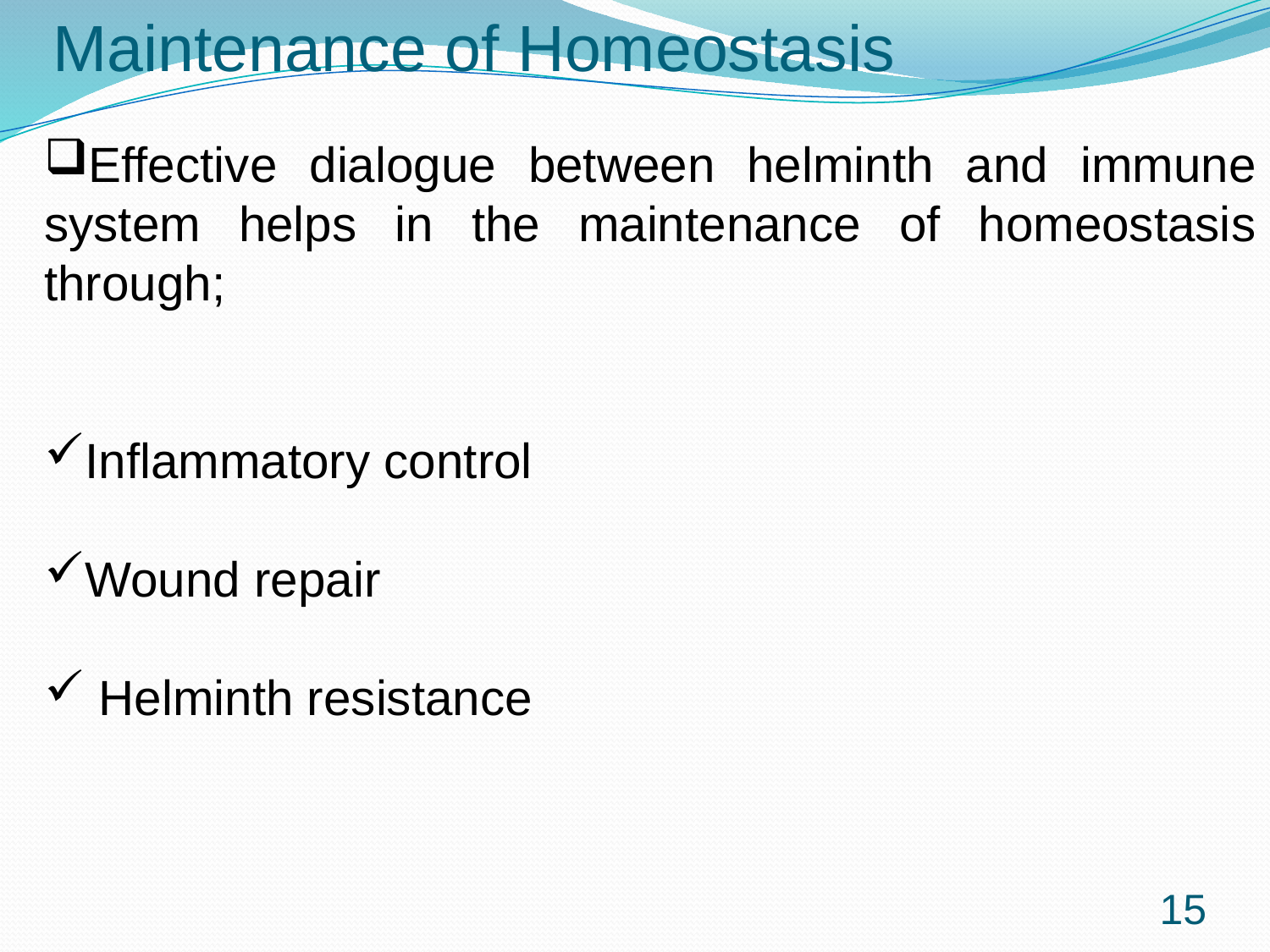

# Maintenance of Homeostasis
Effective dialogue between helminth and immune system helps in the maintenance of homeostasis through;

Inflammatory control

Wound repair

 Helminth resistance
15